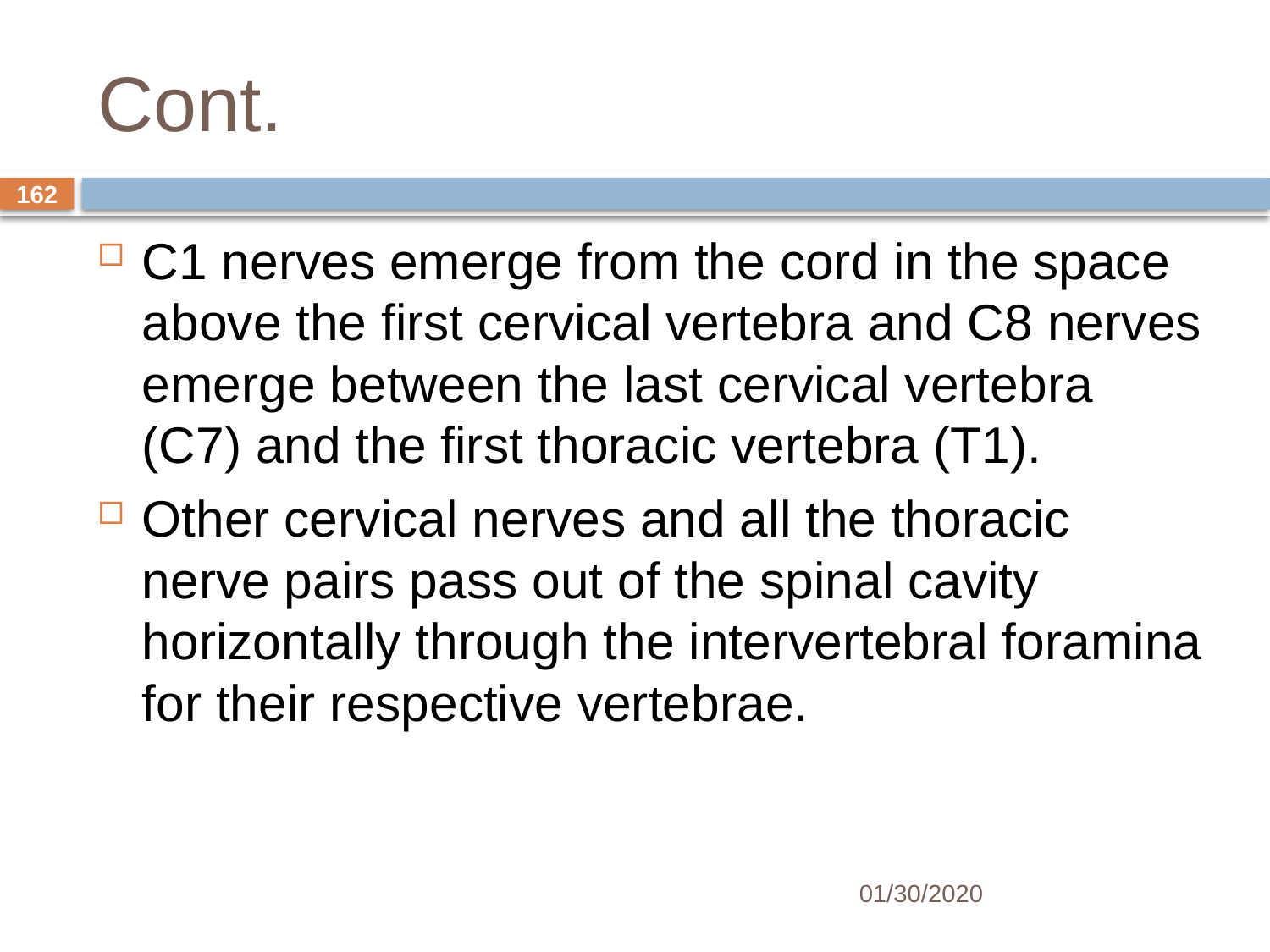

# Cont.
162
C1 nerves emerge from the cord in the space above the first cervical vertebra and C8 nerves emerge between the last cervical vertebra (C7) and the first thoracic vertebra (T1).
Other cervical nerves and all the thoracic nerve pairs pass out of the spinal cavity horizontally through the intervertebral foramina for their respective vertebrae.

01/30/2020